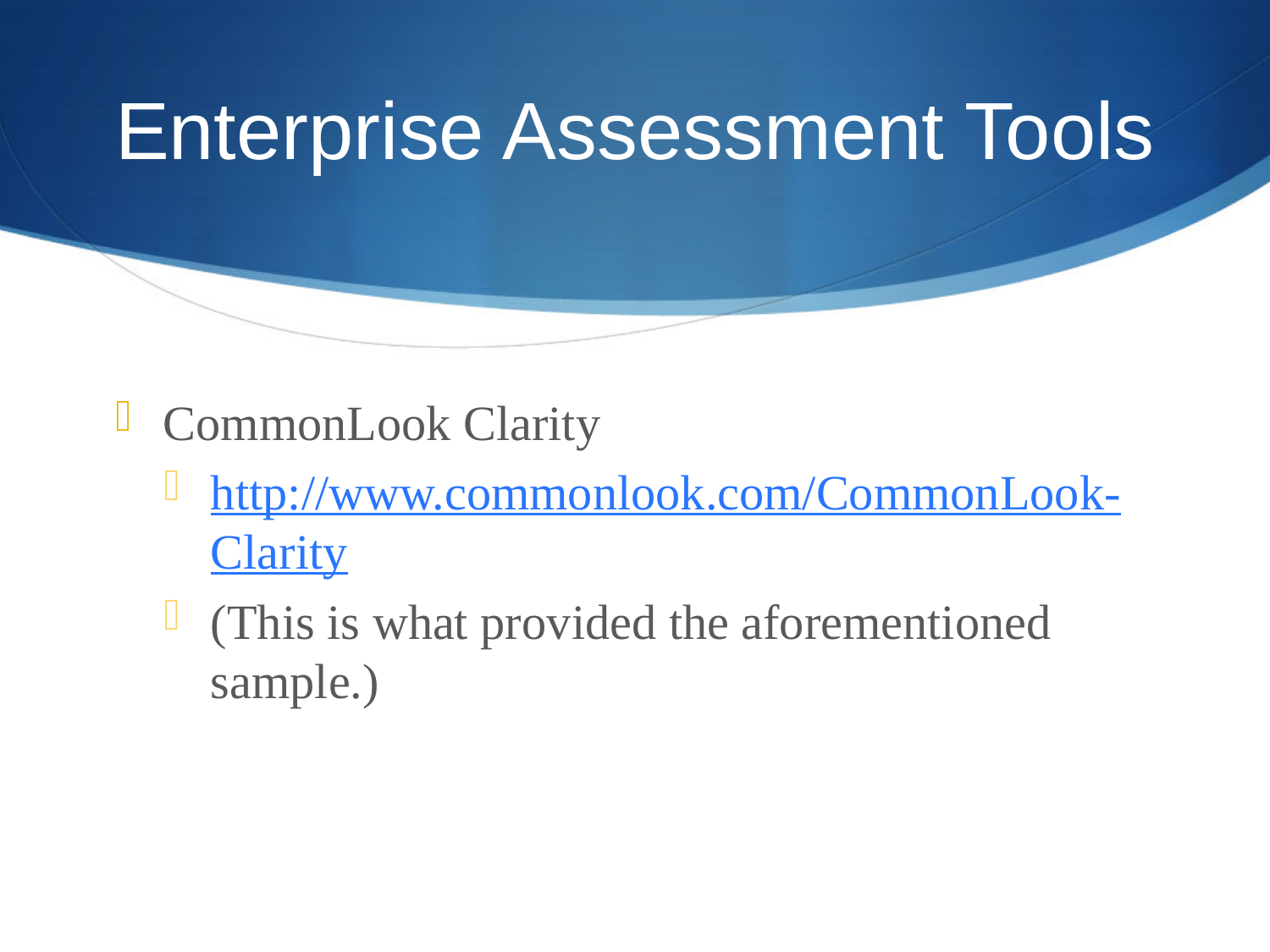

# Enterprise Assessment Tools
CommonLook Clarity
http://www.commonlook.com/CommonLook-Clarity
(This is what provided the aforementioned sample.)